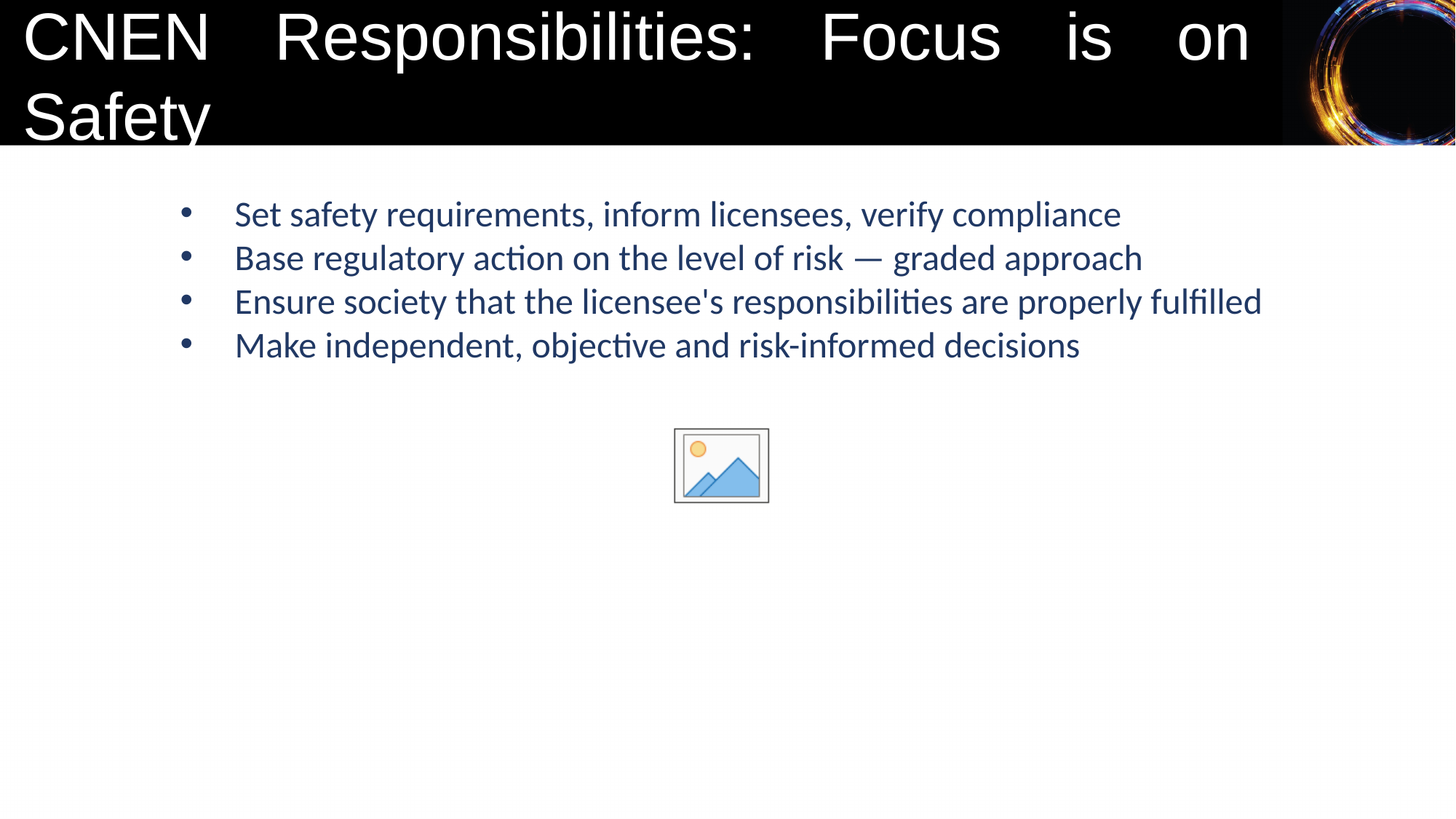

CNEN Responsibilities: Focus is on Safety

Set safety requirements, inform licensees, verify compliance
Base regulatory action on the level of risk — graded approach
Ensure society that the licensee's responsibilities are properly fulfilled
Make independent, objective and risk-informed decisions